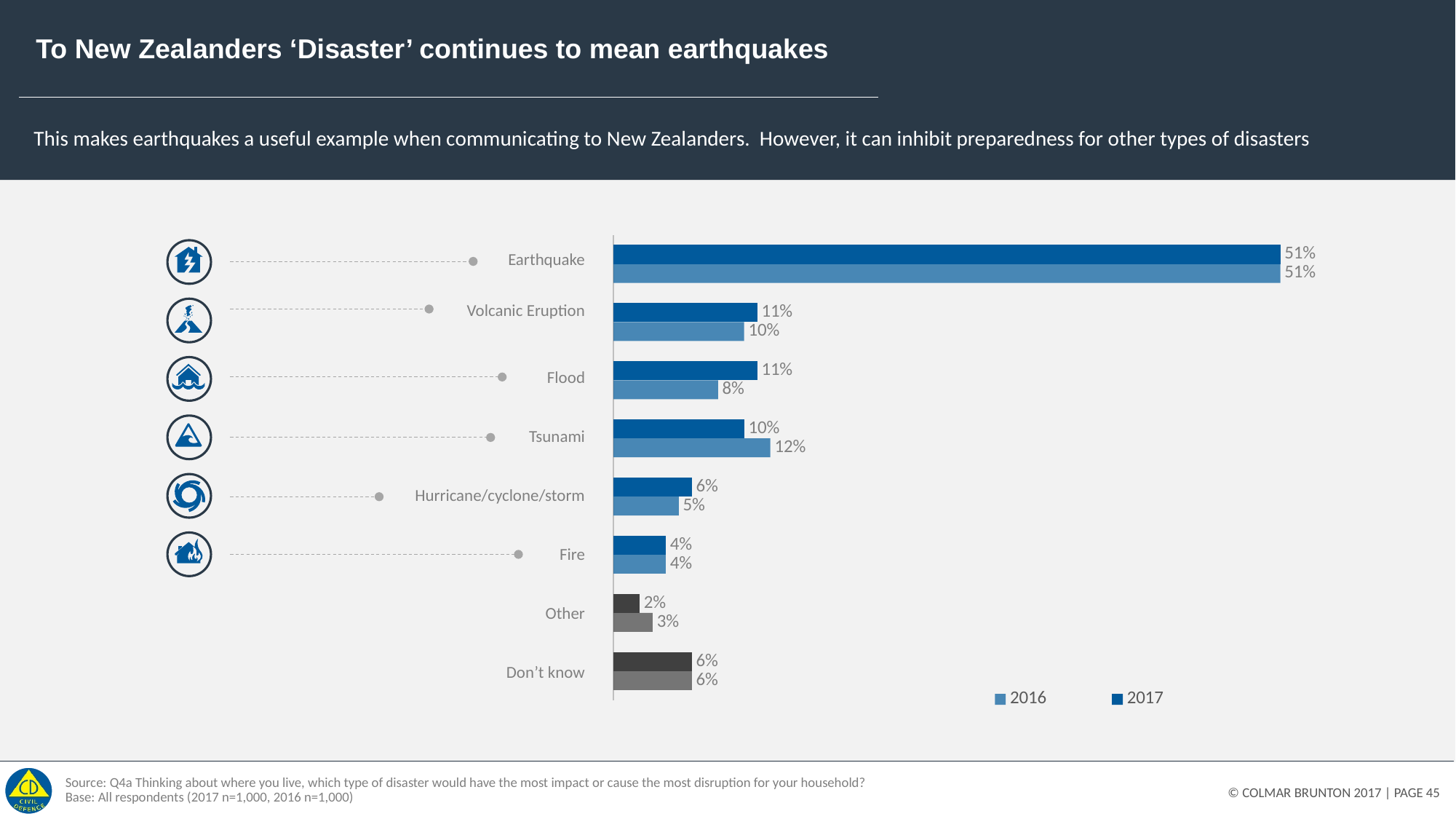

# To New Zealanders ‘Disaster’ continues to mean earthquakes
This makes earthquakes a useful example when communicating to New Zealanders.  However, it can inhibit preparedness for other types of disasters

### Chart

| Category | 2017 | 2016 |
|---|---|---|
| Earthquake | 0.51 | 0.51 |
| Volcanic eruption | 0.11 | 0.1 |
| Flood | 0.11 | 0.08 |
| Tsunami | 0.1 | 0.12 |
| Hurricane/cyclone/storm | 0.06 | 0.05 |
| Fire | 0.04 | 0.04 |
| Other | 0.02 | 0.03 |
| Don't know | 0.06 | 0.06 |
| Earthquake |
| --- |
| Volcanic Eruption |
| Flood |
| Tsunami |
| Hurricane/cyclone/storm |
| Fire |
| Other |
| Don’t know |

Source: Q4a Thinking about where you live, which type of disaster would have the most impact or cause the most disruption for your household?
Base: All respondents (2017 n=1,000, 2016 n=1,000)